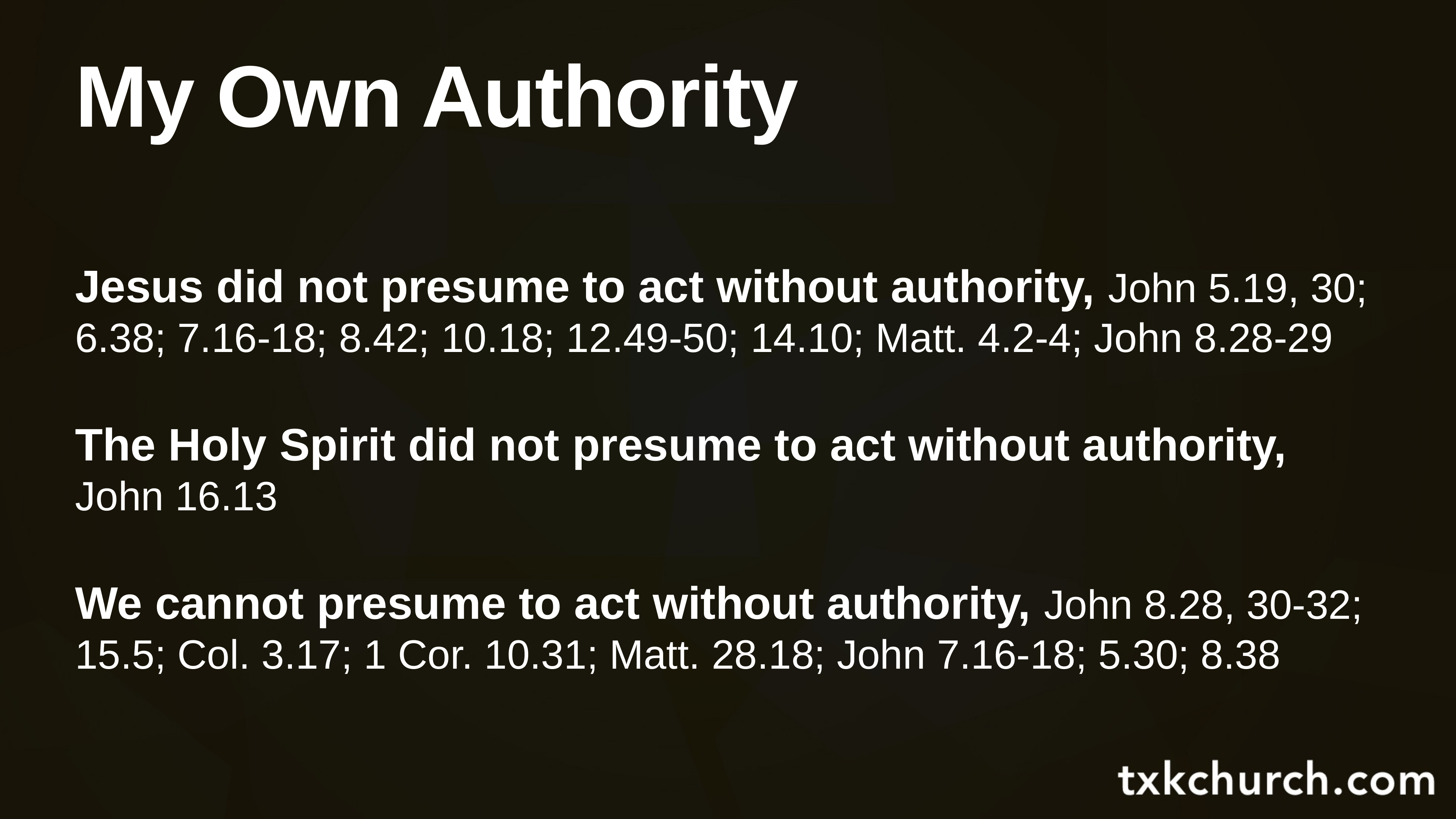

# My Own Authority
Jesus did not presume to act without authority, John 5.19, 30; 6.38; 7.16-18; 8.42; 10.18; 12.49-50; 14.10; Matt. 4.2-4; John 8.28-29

The Holy Spirit did not presume to act without authority, John 16.13

We cannot presume to act without authority, John 8.28, 30-32; 15.5; Col. 3.17; 1 Cor. 10.31; Matt. 28.18; John 7.16-18; 5.30; 8.38